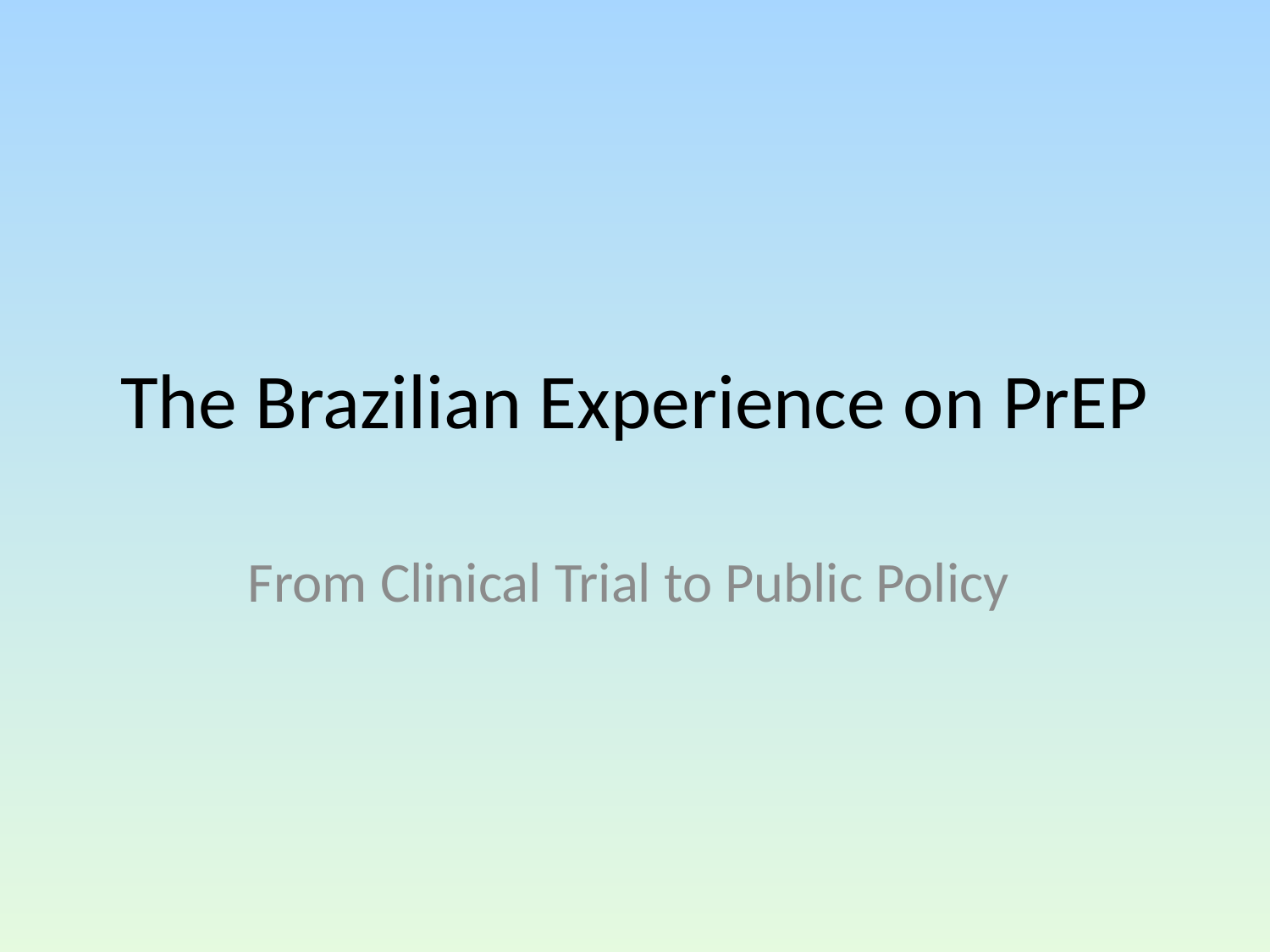

# The Brazilian Experience on PrEP
From Clinical Trial to Public Policy